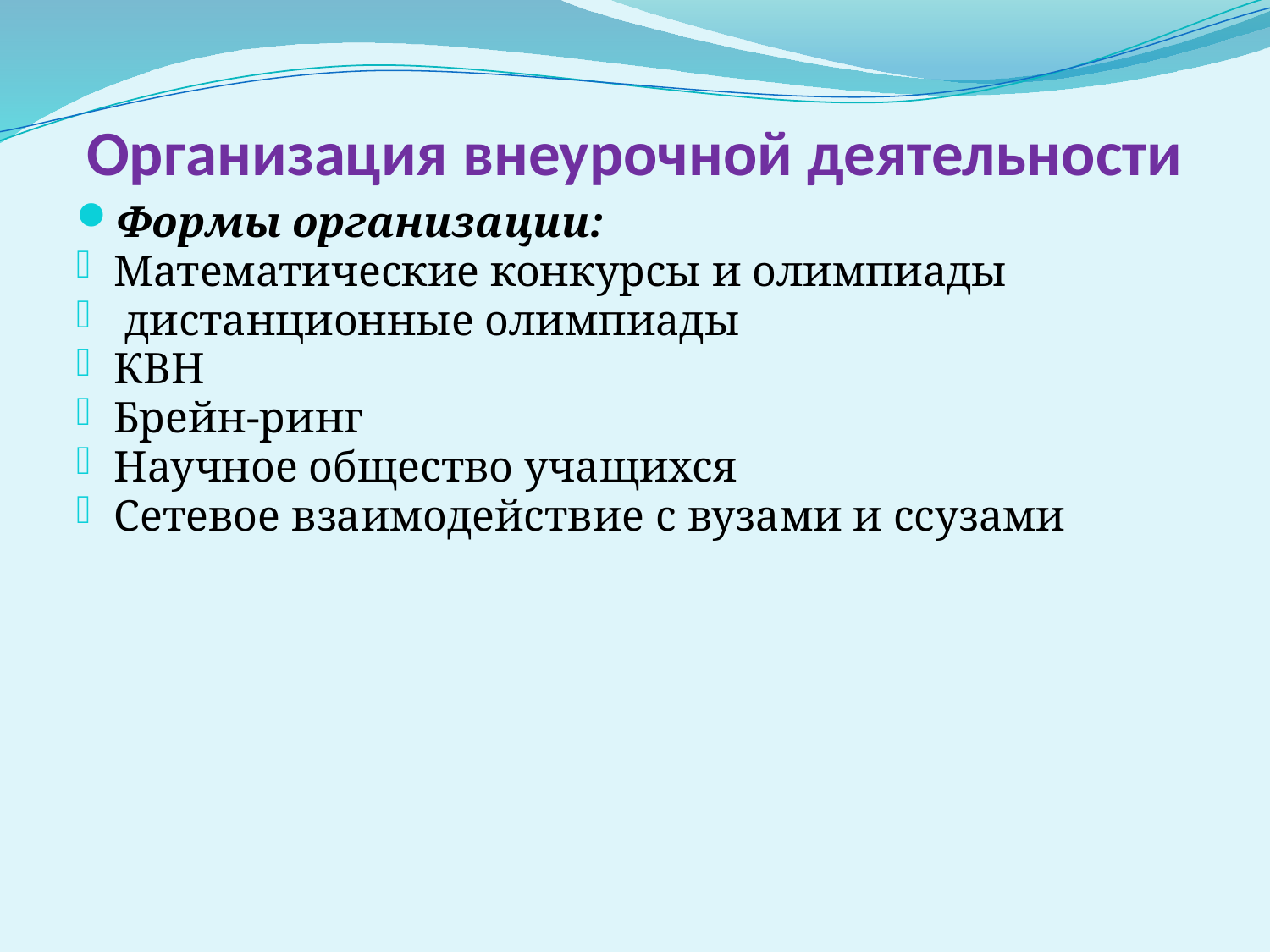

# Организация внеурочной деятельности
Формы организации:
Математические конкурсы и олимпиады
 дистанционные олимпиады
КВН
Брейн-ринг
Научное общество учащихся
Сетевое взаимодействие с вузами и ссузами